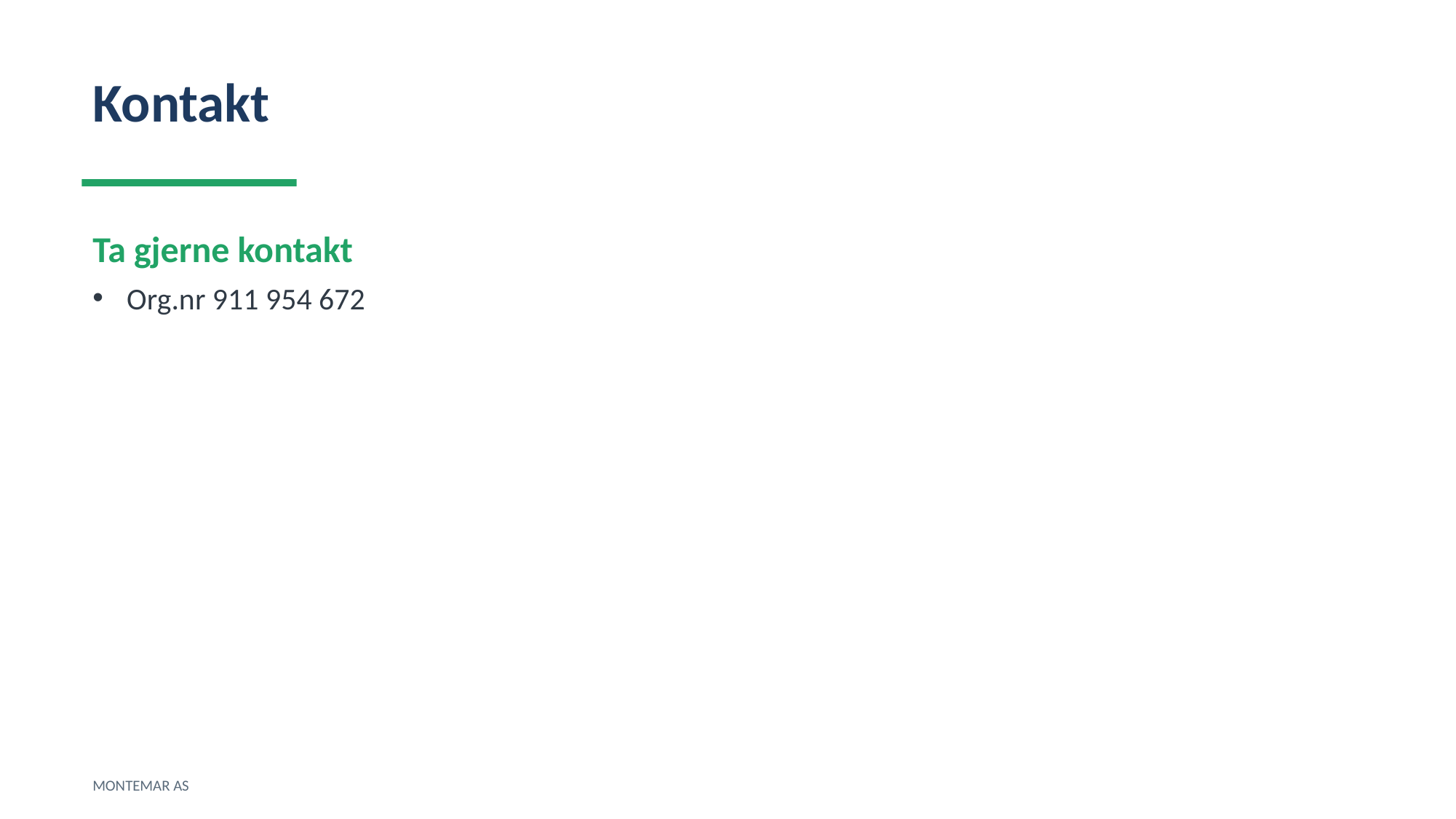

Kontakt

Ta gjerne kontakt
Org.nr 911 954 672
MONTEMAR AS